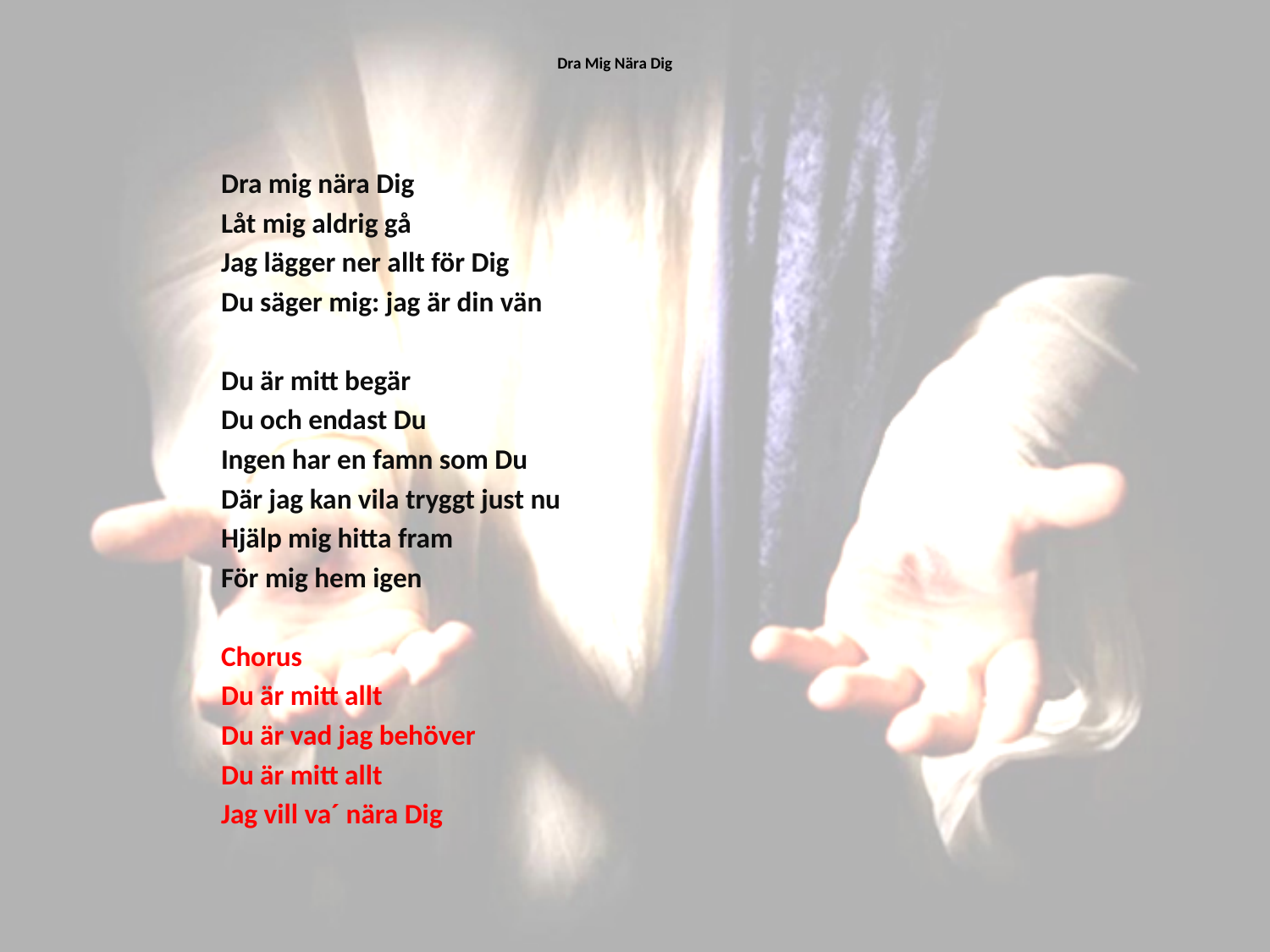

# Dra Mig Nära Dig
Dra mig nära Dig
Låt mig aldrig gå
Jag lägger ner allt för Dig
Du säger mig: jag är din vän

Du är mitt begär
Du och endast Du
Ingen har en famn som Du
Där jag kan vila tryggt just nu
Hjälp mig hitta fram
För mig hem igen

Chorus
Du är mitt allt
Du är vad jag behöver
Du är mitt allt
Jag vill va´ nära Dig